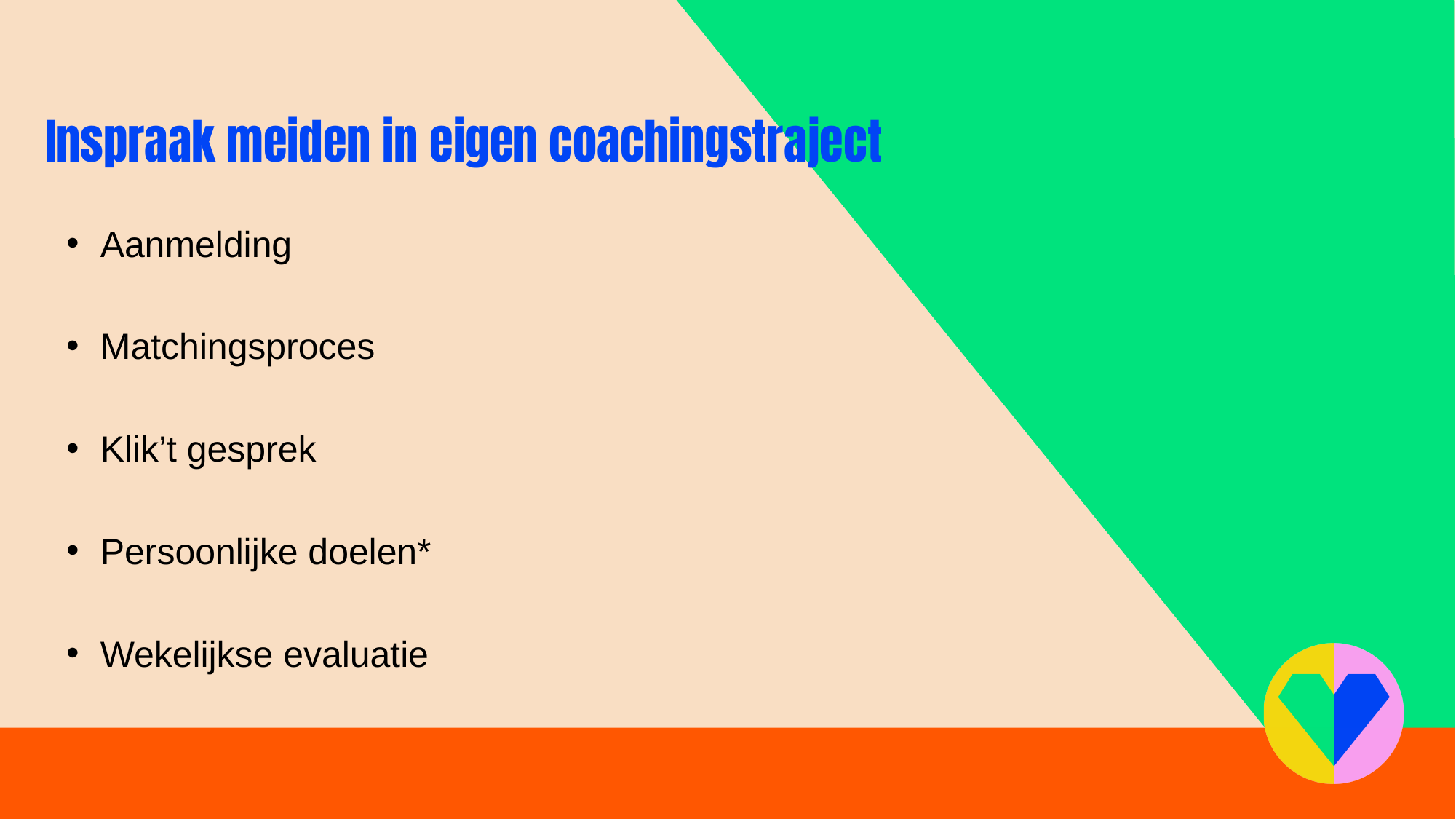

# Inspraak meiden in eigen coachingstraject
Aanmelding
Matchingsproces
Klik’t gesprek
Persoonlijke doelen*
Wekelijkse evaluatie